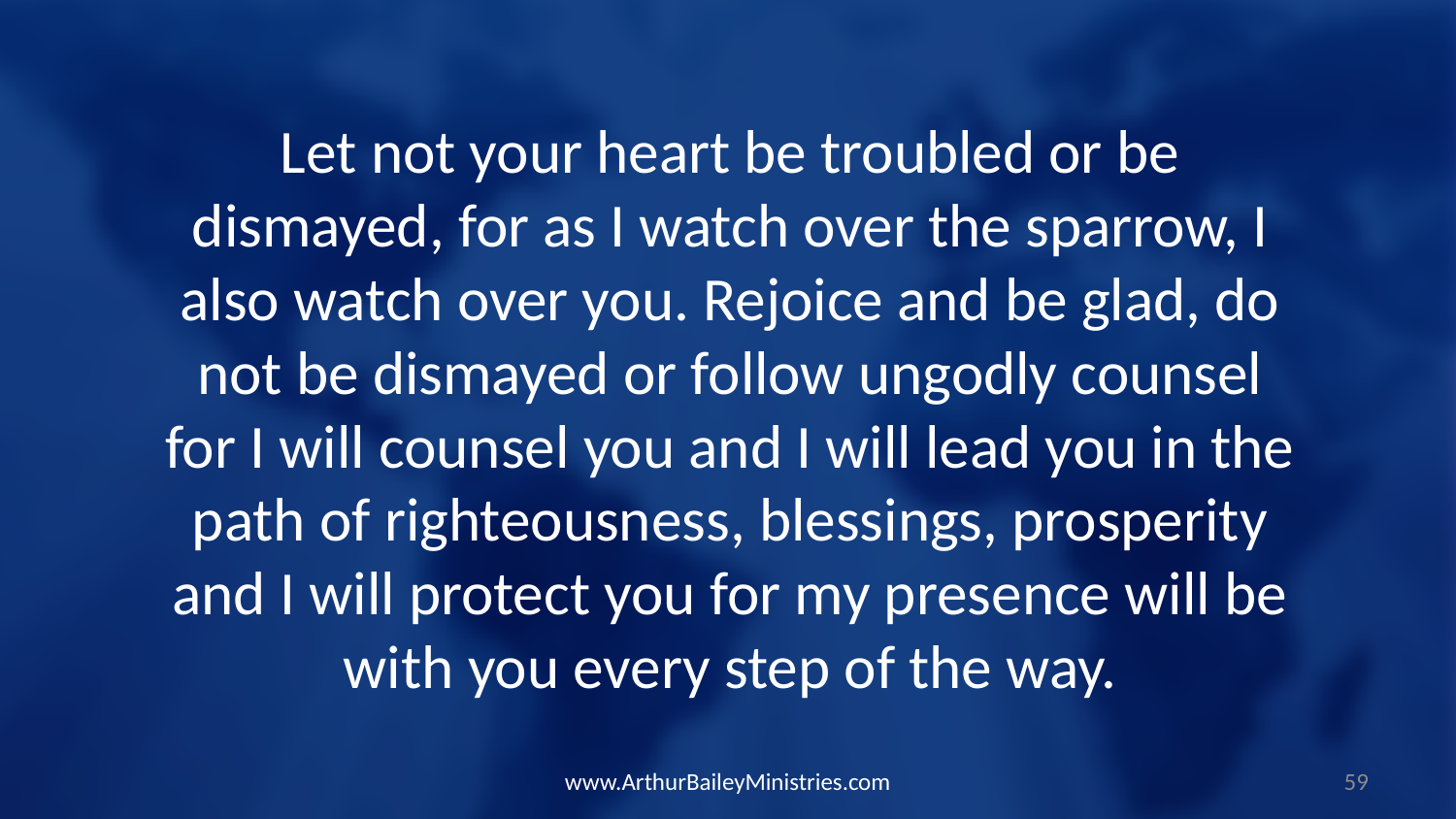

Let not your heart be troubled or be dismayed, for as I watch over the sparrow, I also watch over you. Rejoice and be glad, do not be dismayed or follow ungodly counsel for I will counsel you and I will lead you in the path of righteousness, blessings, prosperity and I will protect you for my presence will be with you every step of the way.

www.ArthurBaileyMinistries.com
59